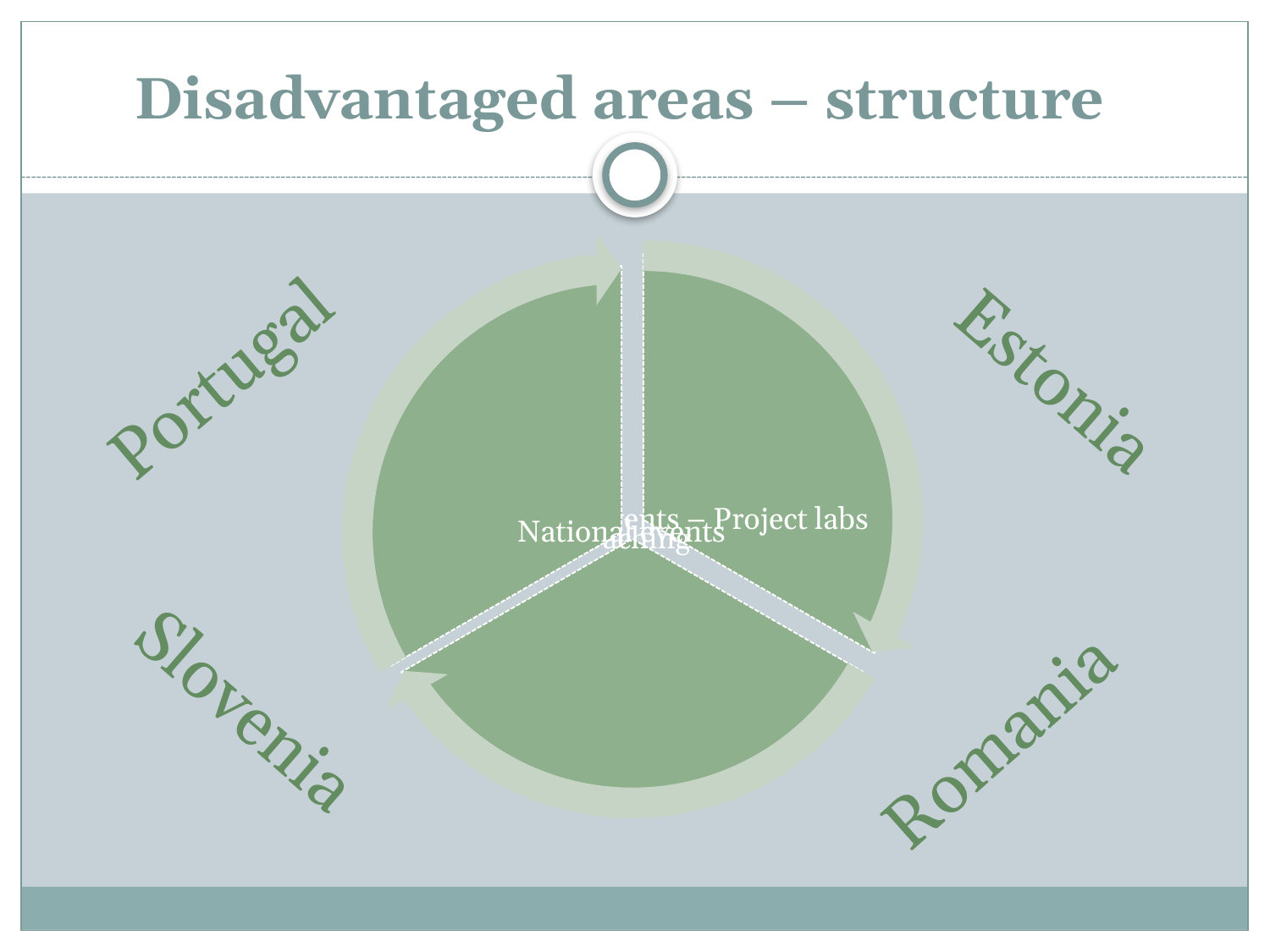

# Disadvantaged areas – structure
International events – Project labs
Coaching
National events
Portugal
Estonia
Slovenia
Romania